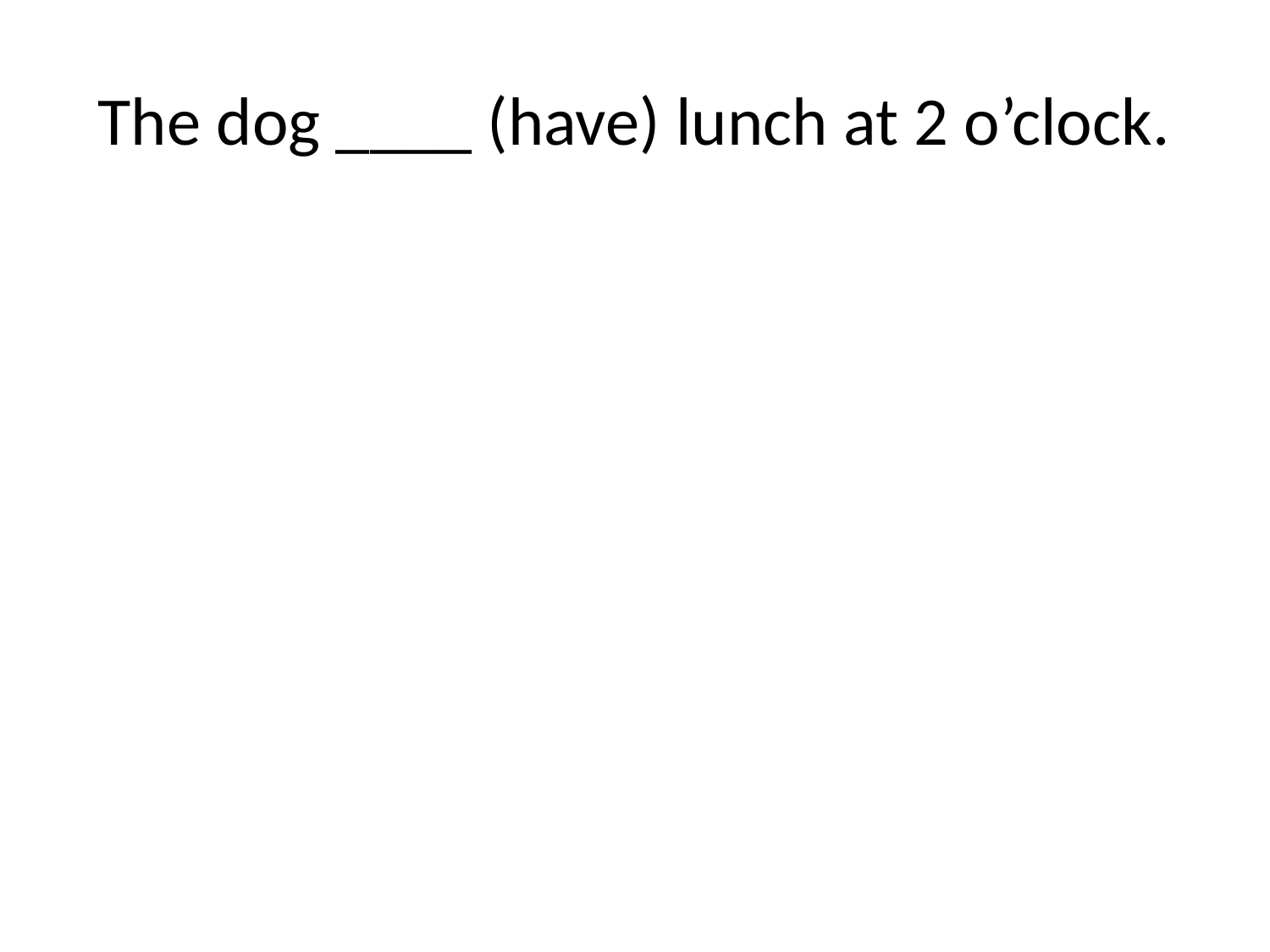

# The dog ____ (have) lunch at 2 o’clock.